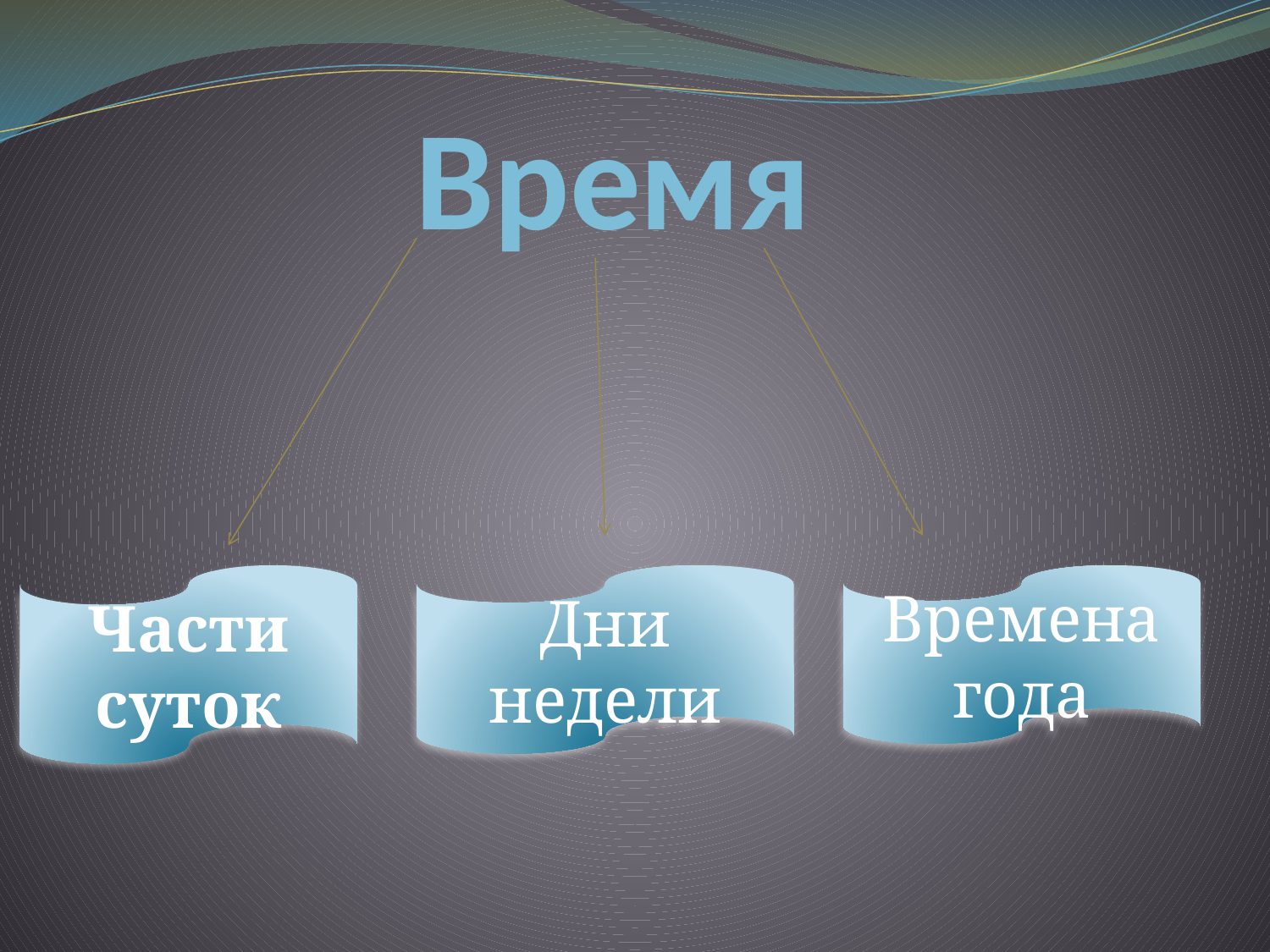

# Время
Части суток
Дни недели
Времена года